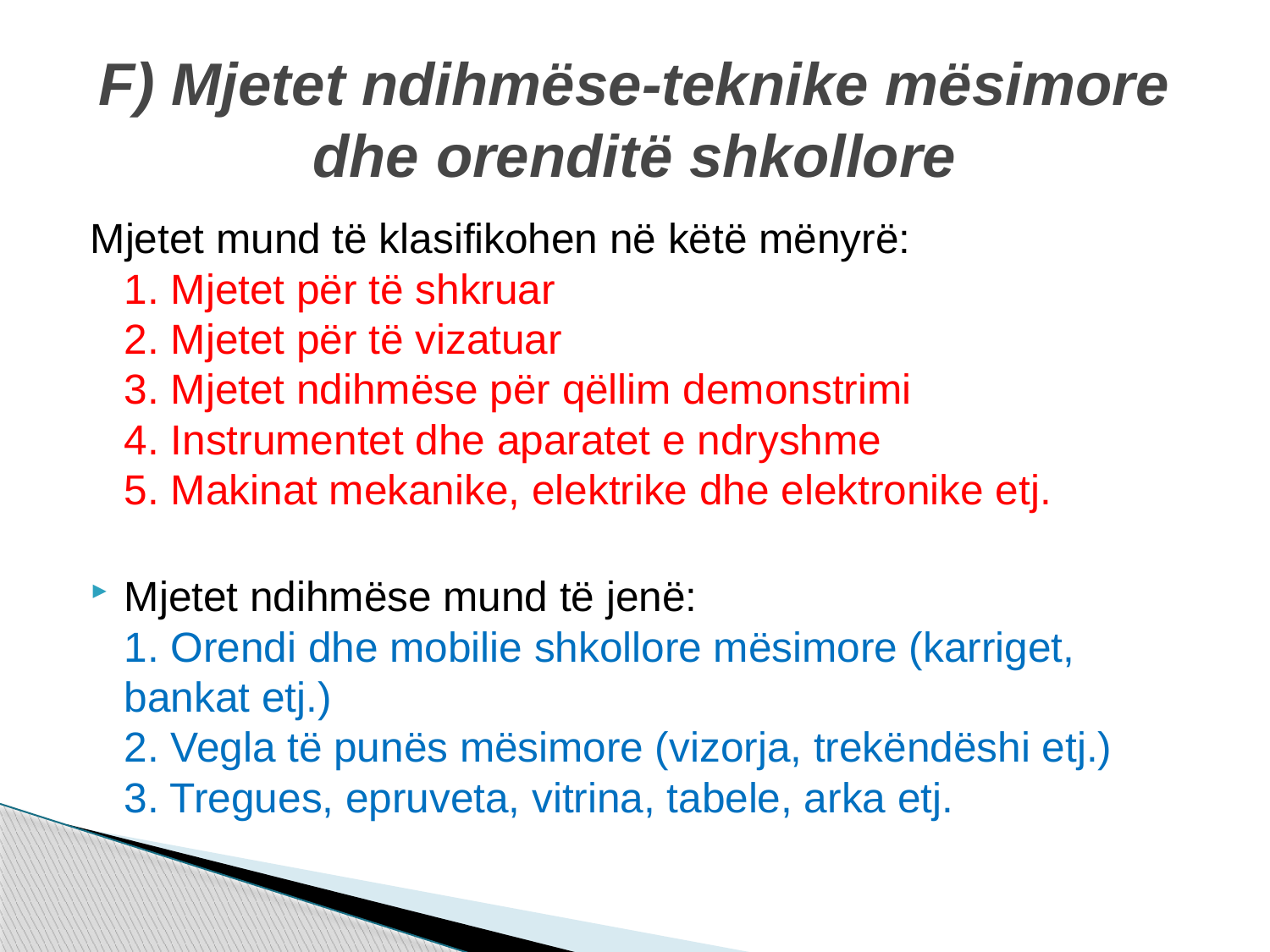

# F) Mjetet ndihmëse-teknike mësimore dhe orenditë shkollore
Mjetet mund të klasifikohen në këtë mënyrë:
1. Mjetet për të shkruar
2. Mjetet për të vizatuar
3. Mjetet ndihmëse për qëllim demonstrimi
4. Instrumentet dhe aparatet e ndryshme
5. Makinat mekanike, elektrike dhe elektronike etj.
Mjetet ndihmëse mund të jenë:
1. Orendi dhe mobilie shkollore mësimore (karriget, bankat etj.)
2. Vegla të punës mësimore (vizorja, trekëndëshi etj.)
3. Tregues, epruveta, vitrina, tabele, arka etj.